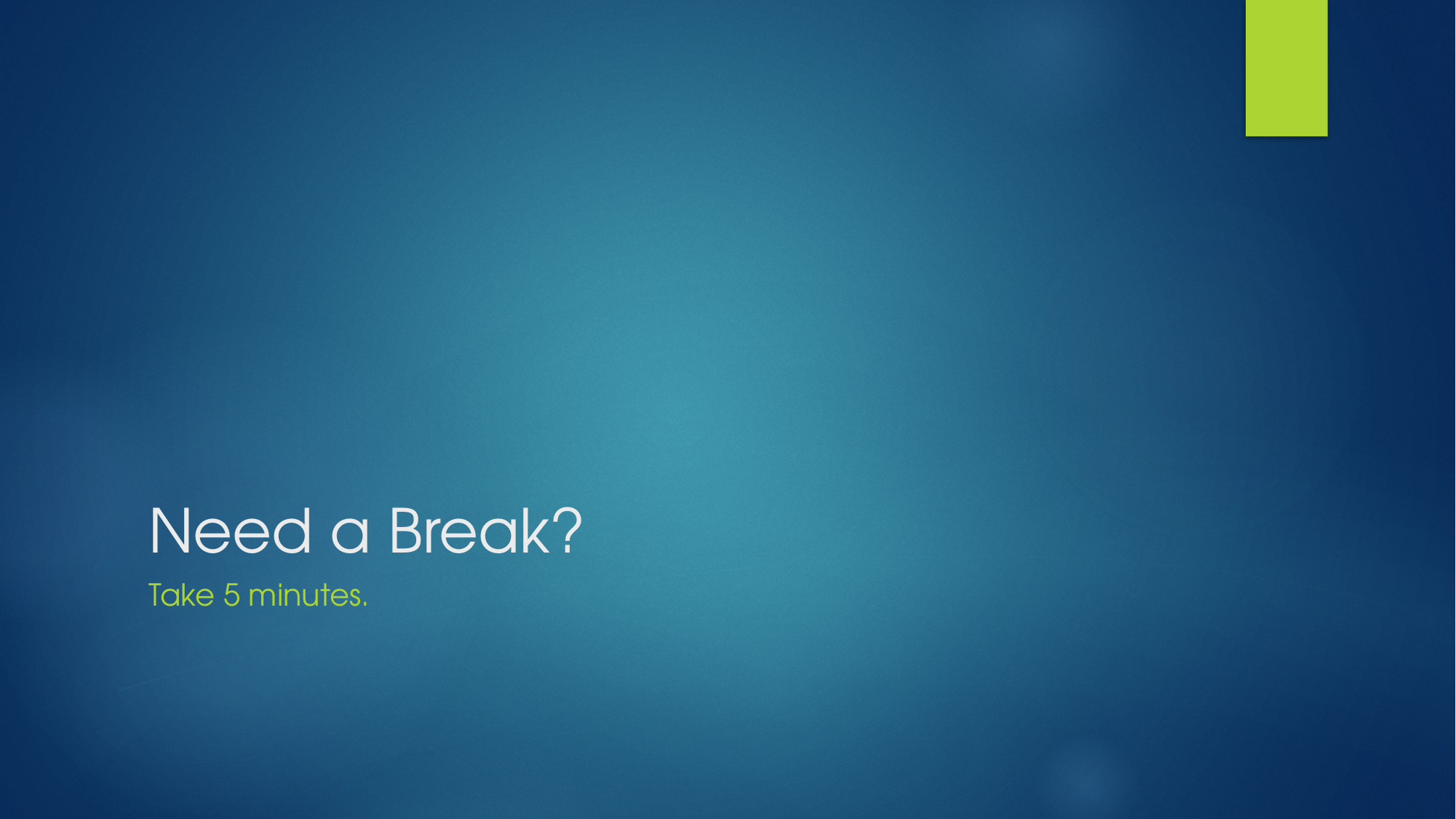

# Need a Break?
Take 5 minutes.